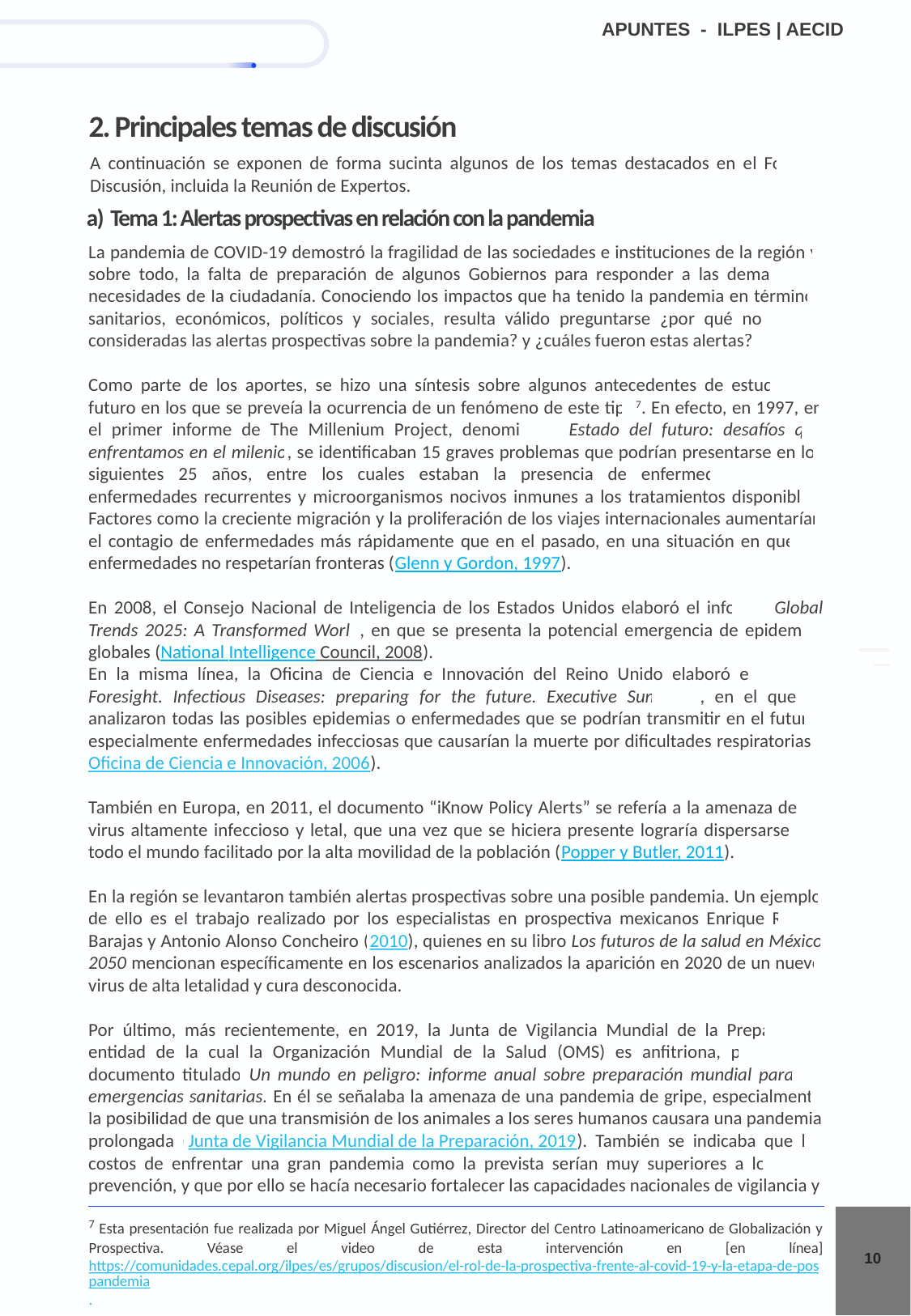

2. Principales temas de discusión
A continuación se exponen de forma sucinta algunos de los temas destacados en el Foro de Discusión, incluida la Reunión de Expertos.
a)  Tema 1: Alertas prospectivas en relación con la pandemia
La pandemia de COVID-19 demostró la fragilidad de las sociedades e instituciones de la región y, sobre todo, la falta de preparación de algunos Gobiernos para responder a las demandas y necesidades de la ciudadanía. Conociendo los impactos que ha tenido la pandemia en términos sanitarios, económicos, políticos y sociales, resulta válido preguntarse ¿por qué no fueron consideradas las alertas prospectivas sobre la pandemia? y ¿cuáles fueron estas alertas?

Como parte de los aportes, se hizo una síntesis sobre algunos antecedentes de estudios de futuro en los que se preveía la ocurrencia de un fenómeno de este tipo7. En efecto, en 1997, en el primer informe de The Millenium Project, denominado Estado del futuro: desafíos que enfrentamos en el milenio, se identificaban 15 graves problemas que podrían presentarse en los siguientes 25 años, entre los cuales estaban la presencia de enfermedades nuevas, enfermedades recurrentes y microorganismos nocivos inmunes a los tratamientos disponibles. Factores como la creciente migración y la proliferación de los viajes internacionales aumentarían el contagio de enfermedades más rápidamente que en el pasado, en una situación en que las enfermedades no respetarían fronteras (Glenn y Gordon, 1997).

En 2008, el Consejo Nacional de Inteligencia de los Estados Unidos elaboró el informe Global Trends 2025: A Transformed World, en que se presenta la potencial emergencia de epidemias globales (National Intelligence Council, 2008).
En la misma línea, la Oficina de Ciencia e Innovación del Reino Unido elaboró el informe Foresight. Infectious Diseases: preparing for the future. Executive Summary, en el que se analizaron todas las posibles epidemias o enfermedades que se podrían transmitir en el futuro, especialmente enfermedades infecciosas que causarían la muerte por dificultades respiratorias (Oficina de Ciencia e Innovación, 2006).

También en Europa, en 2011, el documento “iKnow Policy Alerts” se refería a la amenaza de un virus altamente infeccioso y letal, que una vez que se hiciera presente lograría dispersarse por todo el mundo facilitado por la alta movilidad de la población (Popper y Butler, 2011).

En la región se levantaron también alertas prospectivas sobre una posible pandemia. Un ejemplo de ello es el trabajo realizado por los especialistas en prospectiva mexicanos Enrique Ruelas Barajas y Antonio Alonso Concheiro (2010), quienes en su libro Los futuros de la salud en México 2050 mencionan específicamente en los escenarios analizados la aparición en 2020 de un nuevo virus de alta letalidad y cura desconocida.

Por último, más recientemente, en 2019, la Junta de Vigilancia Mundial de la Preparación, entidad de la cual la Organización Mundial de la Salud (OMS) es anfitriona, presentó el documento titulado Un mundo en peligro: informe anual sobre preparación mundial para las emergencias sanitarias. En él se señalaba la amenaza de una pandemia de gripe, especialmente la posibilidad de que una transmisión de los animales a los seres humanos causara una pandemia prolongada (Junta de Vigilancia Mundial de la Preparación, 2019). También se indicaba que los costos de enfrentar una gran pandemia como la prevista serían muy superiores a los de la prevención, y que por ello se hacía necesario fortalecer las capacidades nacionales de vigilancia y
7 Esta presentación fue realizada por Miguel Ángel Gutiérrez, Director del Centro Latinoamericano de Globalización y Prospectiva. Véase el video de esta intervención en [en línea] https://comunidades.cepal.org/ilpes/es/grupos/discusion/el-rol-de-la-prospectiva-frente-al-covid-19-y-la-etapa-de-pospandemia.